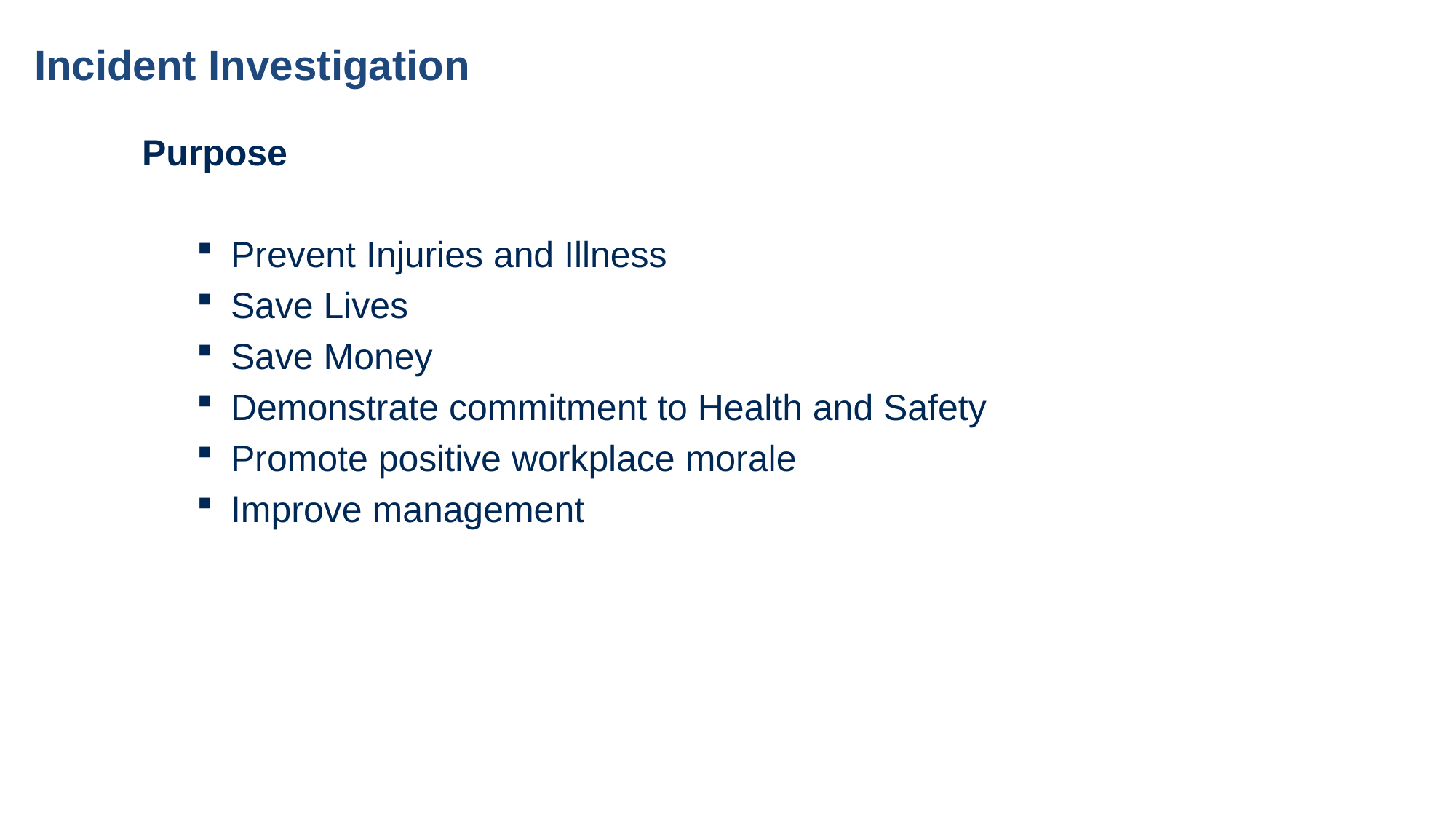

# Incident Investigation
Purpose

Prevent Injuries and Illness
Save Lives
Save Money
Demonstrate commitment to Health and Safety
Promote positive workplace morale
Improve management